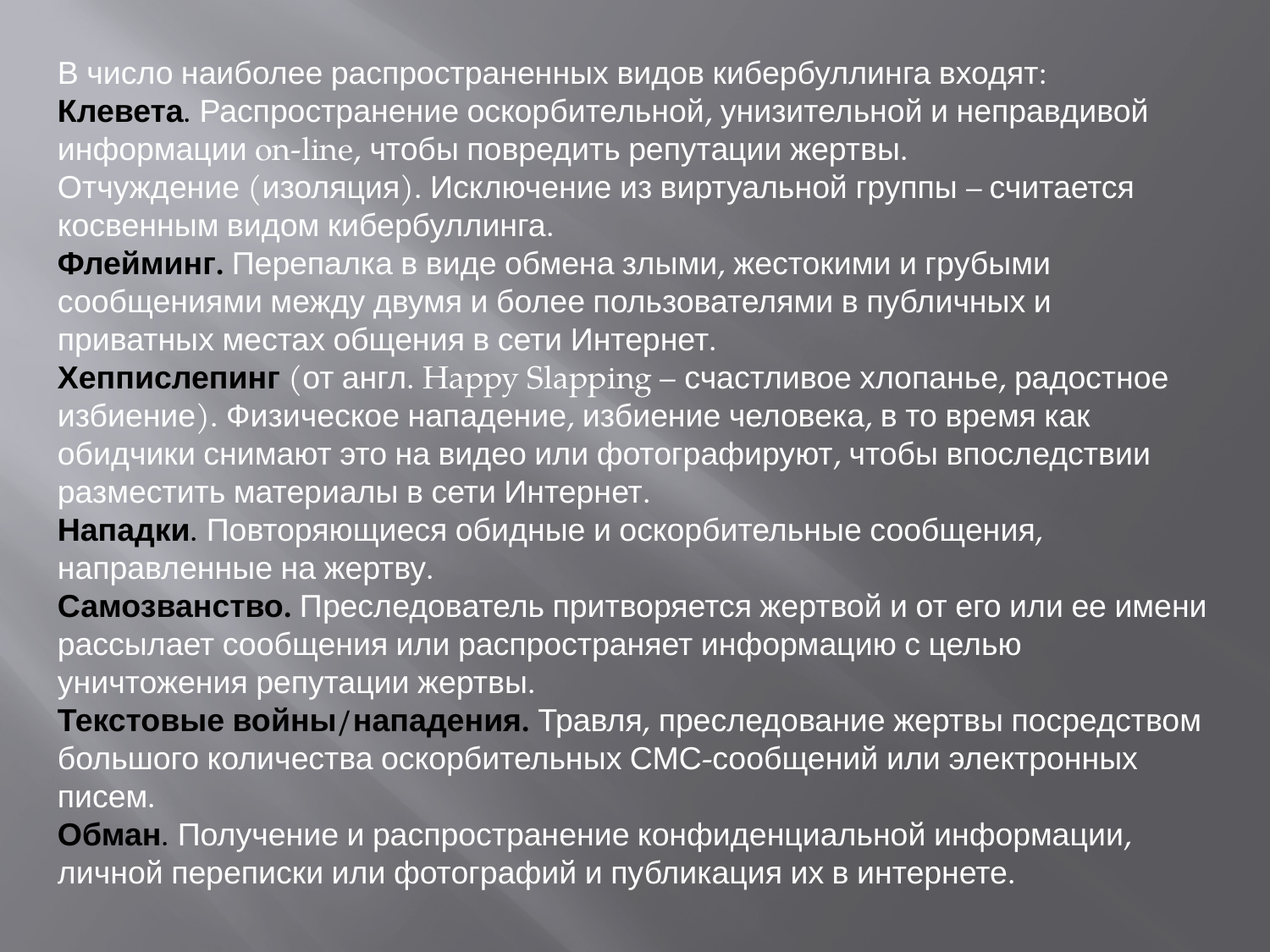

В число наиболее распространенных видов кибербуллинга входят:
Клевета. Распространение оскорбительной, унизительной и неправдивой информации on-line, чтобы повредить репутации жертвы.
Отчуждение (изоляция). Исключение из виртуальной группы – считается косвенным видом кибербуллинга.
Флейминг. Перепалка в виде обмена злыми, жестокими и грубыми сообщениями между двумя и более пользователями в публичных и приватных местах общения в сети Интернет.
Хеппислепинг (от англ. Happy Slapping – счастливое хлопанье, радостное избиение). Физическое нападение, избиение человека, в то время как обидчики снимают это на видео или фотографируют, чтобы впоследствии разместить материалы в сети Интернет.    
Нападки. Повторяющиеся обидные и оскорбительные сообщения, направленные на жертву.
Самозванство. Преследователь притворяется жертвой и от его или ее имени рассылает сообщения или распространяет информацию с целью уничтожения репутации жертвы.
Текстовые войны/нападения. Травля, преследование жертвы посредством большого количества оскорбительных СМС-сообщений или электронных писем.
Обман. Получение и распространение конфиденциальной информации, личной переписки или фотографий и публикация их в интернете.